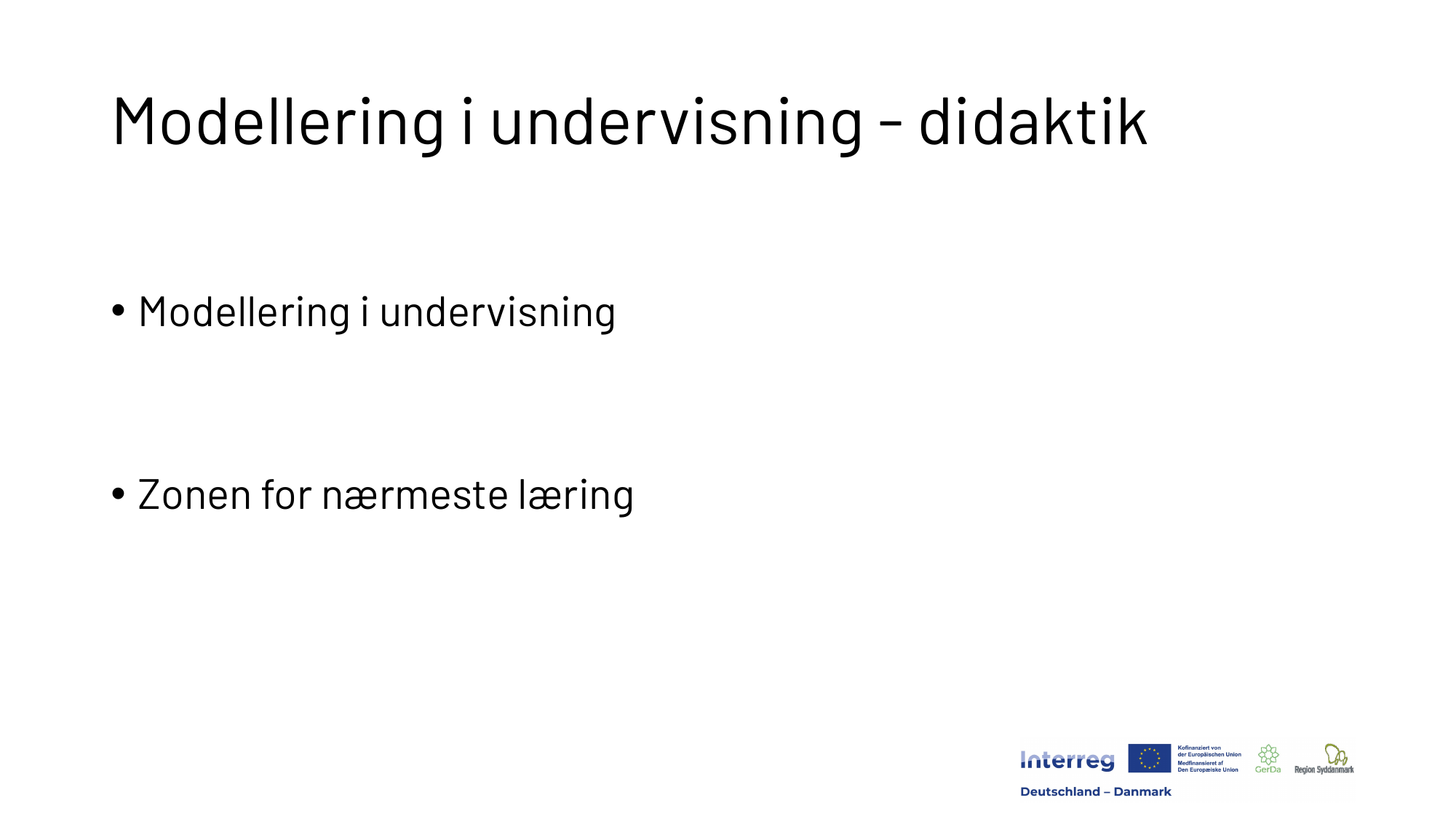

# Modellering i undervisning - didaktik

Modellering i undervisning

Zonen for nærmeste læring